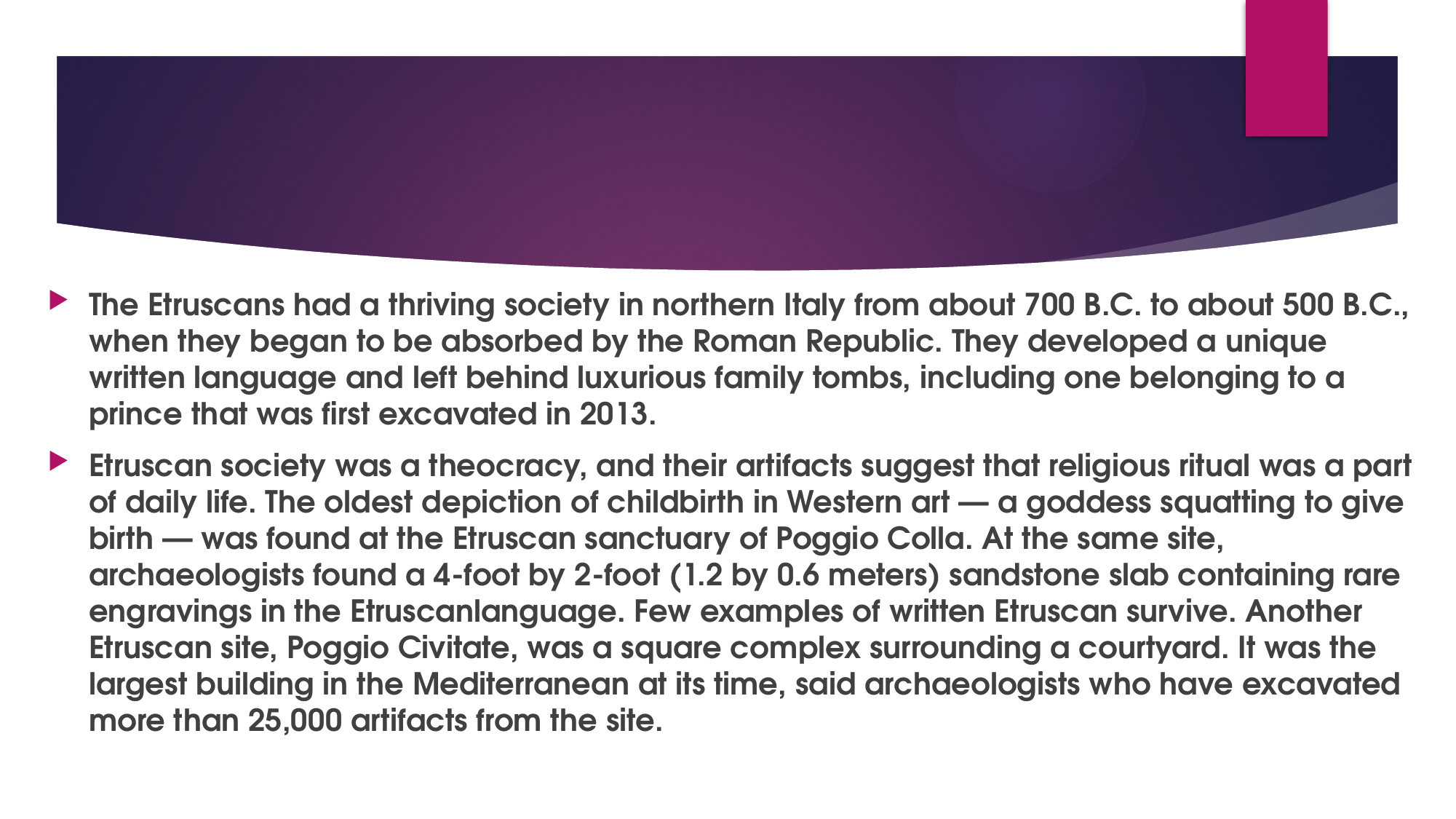

#
The Etruscans had a thriving society in northern Italy from about 700 B.C. to about 500 B.C., when they began to be absorbed by the Roman Republic. They developed a unique written language and left behind luxurious family tombs, including one belonging to a prince that was first excavated in 2013.
Etruscan society was a theocracy, and their artifacts suggest that religious ritual was a part of daily life. The oldest depiction of childbirth in Western art — a goddess squatting to give birth — was found at the Etruscan sanctuary of Poggio Colla. At the same site, archaeologists found a 4-foot by 2-foot (1.2 by 0.6 meters) sandstone slab containing rare engravings in the Etruscanlanguage. Few examples of written Etruscan survive. Another Etruscan site, Poggio Civitate, was a square complex surrounding a courtyard. It was the largest building in the Mediterranean at its time, said archaeologists who have excavated more than 25,000 artifacts from the site.